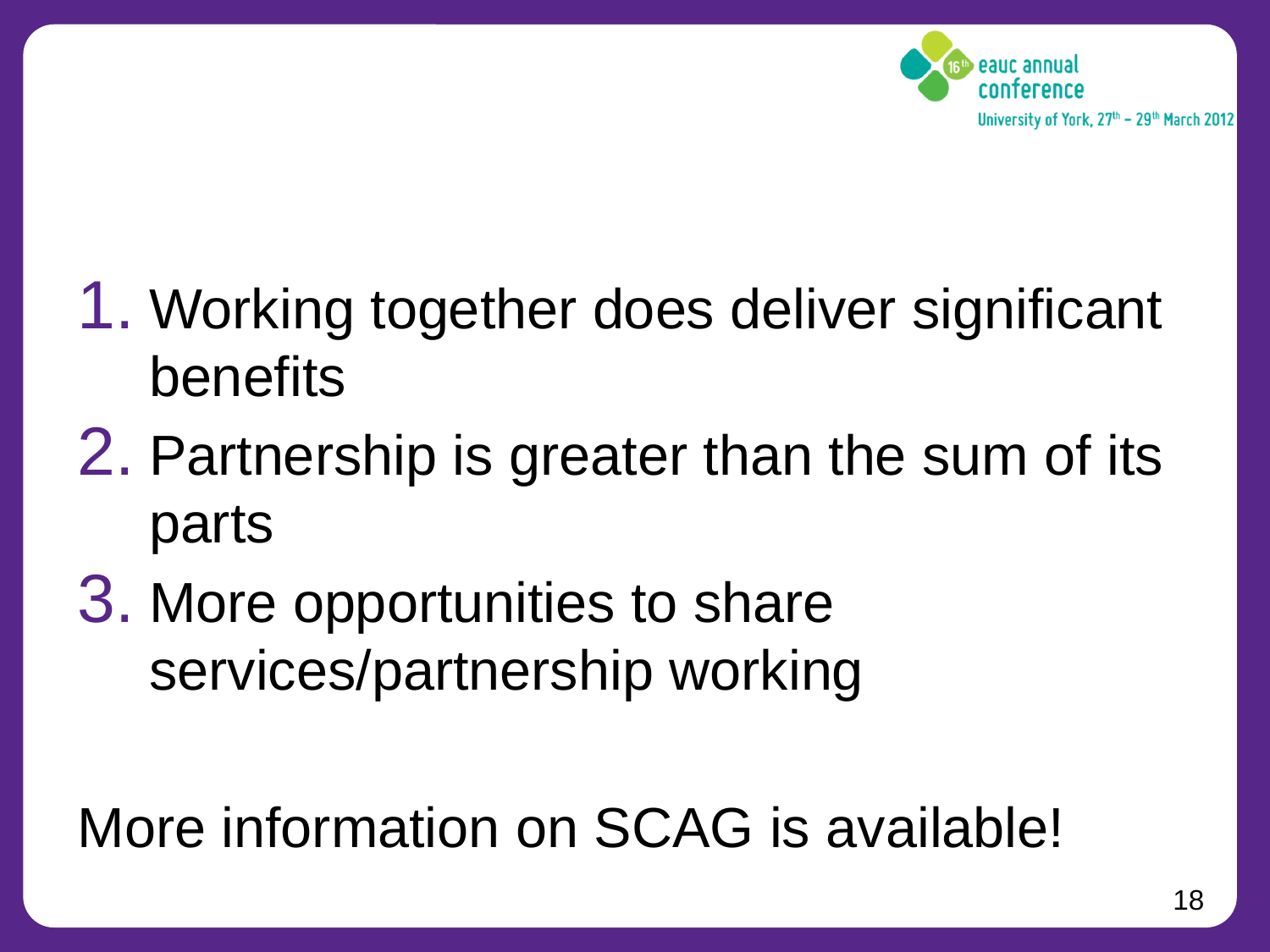

#
Working together does deliver significant benefits
Partnership is greater than the sum of its parts
More opportunities to share services/partnership working

More information on SCAG is available!